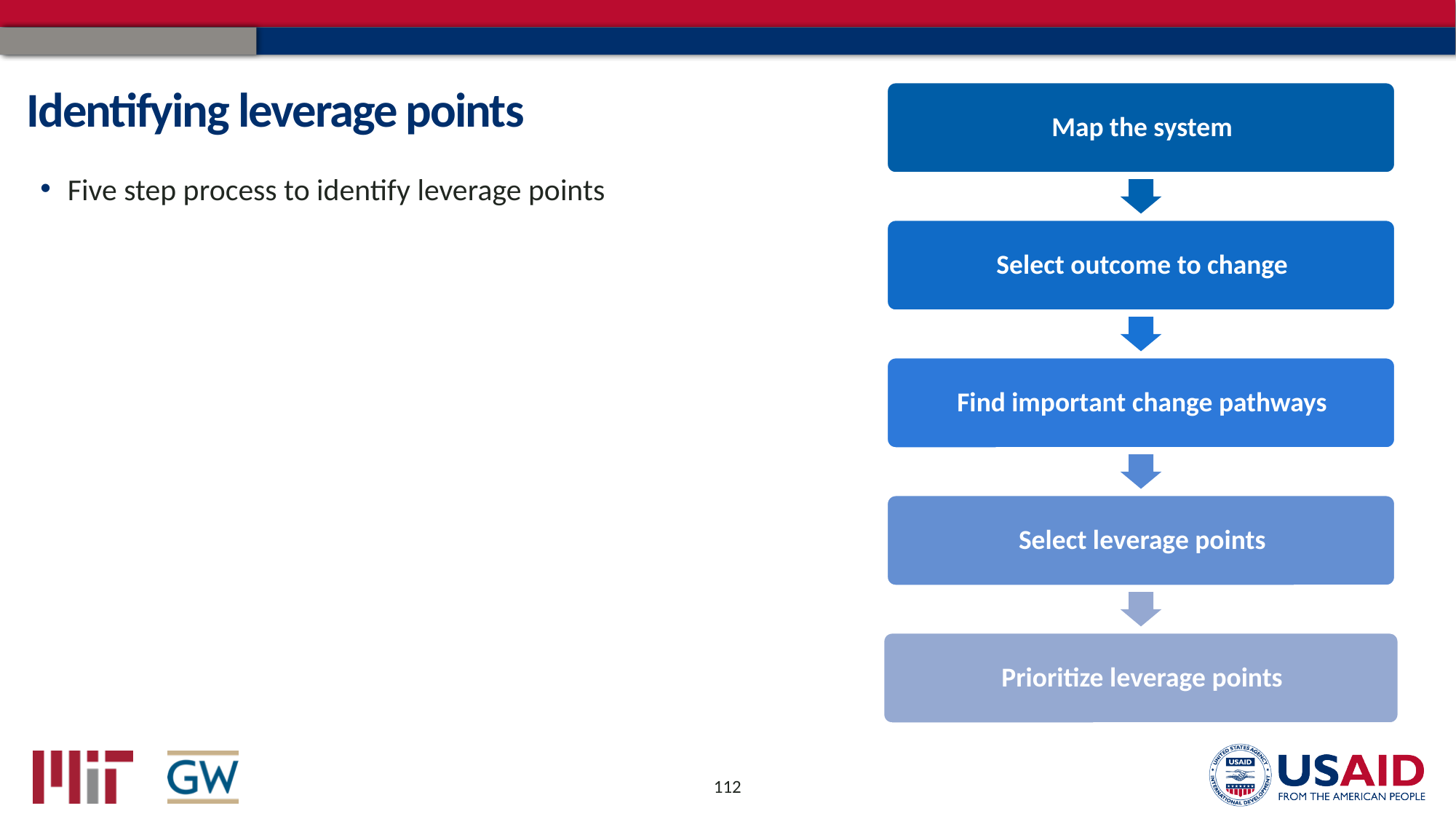

# Identifying leverage points
Map the system

Select outcome to change

Find important change pathways

Select leverage points

Prioritize leverage points
Five step process to identify leverage points
112